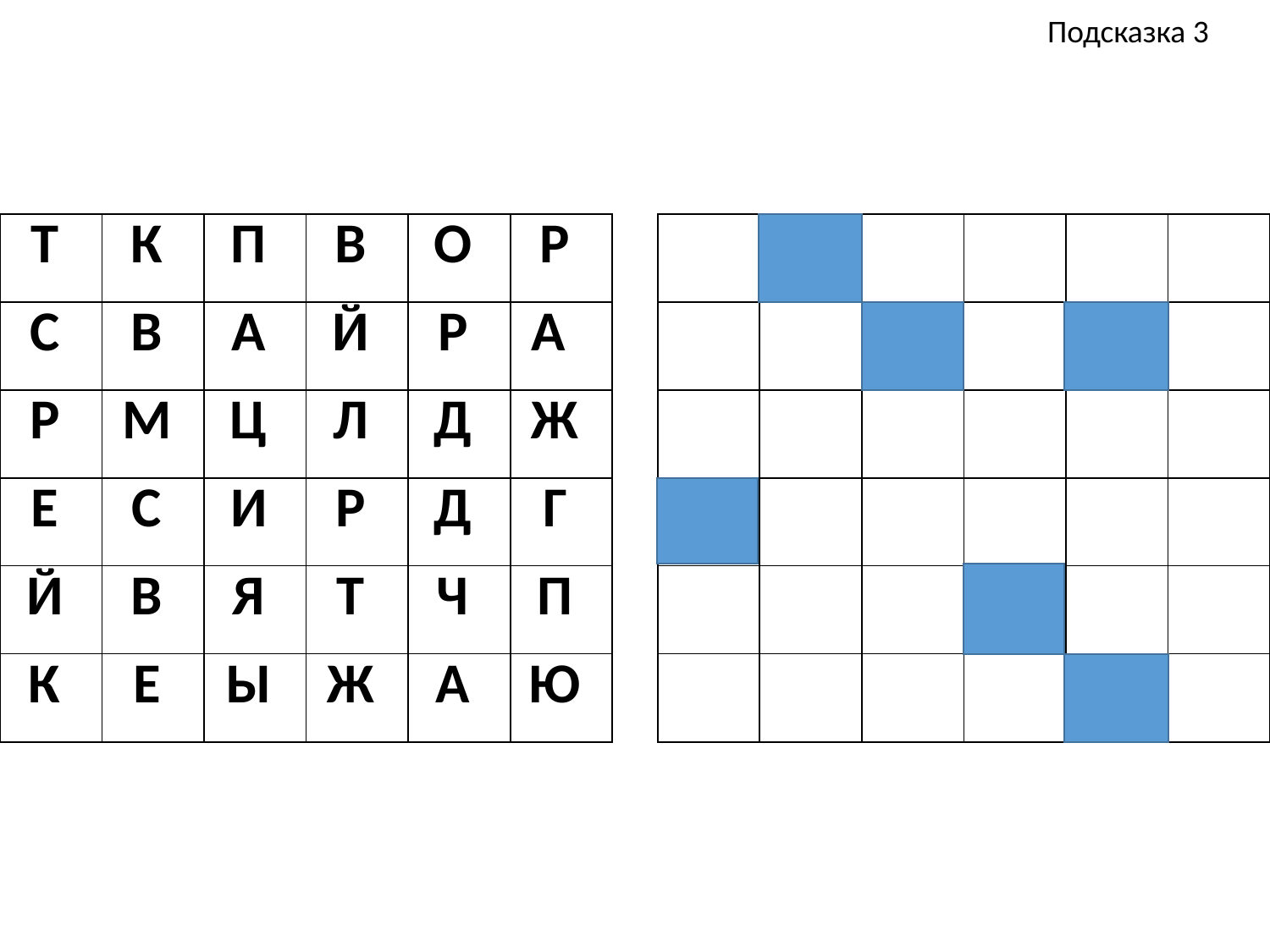

Подсказка 3

| Т | К | П | В | О | Р |
| --- | --- | --- | --- | --- | --- |
| С | В | А | Й | Р | А |
| Р | М | Ц | Л | Д | Ж |
| Е | С | И | Р | Д | Г |
| Й | В | Я | Т | Ч | П |
| К | Е | Ы | Ж | А | Ю |

|  |  |  |  |  |  |
| --- | --- | --- | --- | --- | --- |
|  |  |  |  |  |  |
|  |  |  |  |  |  |
|  |  |  |  |  |  |
|  |  |  |  |  |  |
|  |  |  |  |  |  |